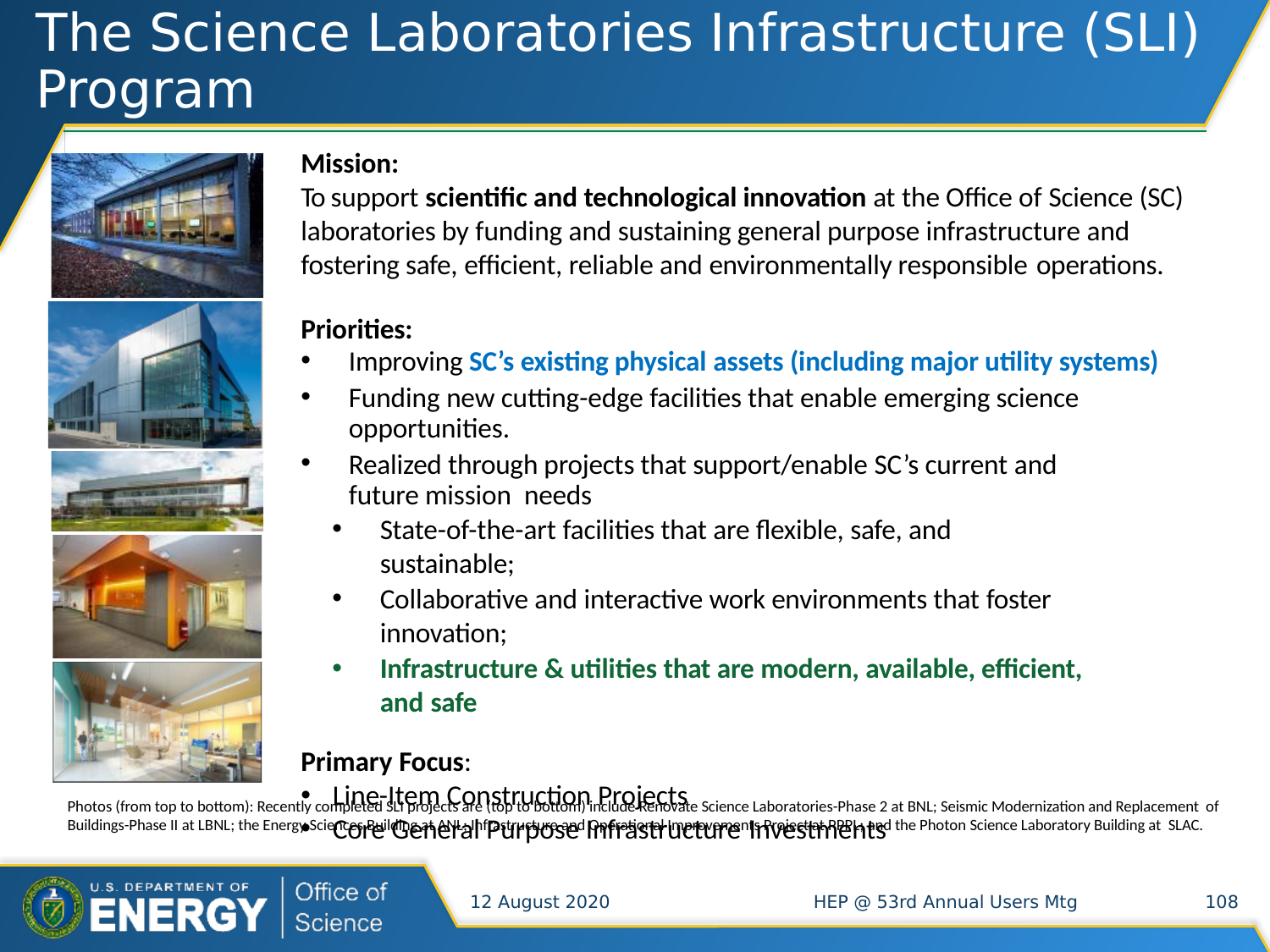

# The Science Laboratories Infrastructure (SLI) Program

Mission:
To support scientific and technological innovation at the Office of Science (SC)  laboratories by funding and sustaining general purpose infrastructure and  fostering safe, efficient, reliable and environmentally responsible operations.

Priorities:
Improving SC’s existing physical assets (including major utility systems)
Funding new cutting-edge facilities that enable emerging science  opportunities.
Realized through projects that support/enable SC’s current and future mission  needs
State-of-the-art facilities that are flexible, safe, and sustainable;
Collaborative and interactive work environments that foster innovation;
Infrastructure & utilities that are modern, available, efficient, and safe
Primary Focus:
Line-Item Construction Projects
Core General Purpose Infrastructure Investments

Photos (from top to bottom): Recently completed SLI projects are (top to bottom) include Renovate Science Laboratories-Phase 2 at BNL; Seismic Modernization and Replacement  of Buildings-Phase II at LBNL; the Energy Sciences Building at ANL; Infrastructure and Operational Improvements Project at PPPL; and the Photon Science Laboratory Building at  SLAC.
12 August 2020
HEP @ 53rd Annual Users Mtg
108